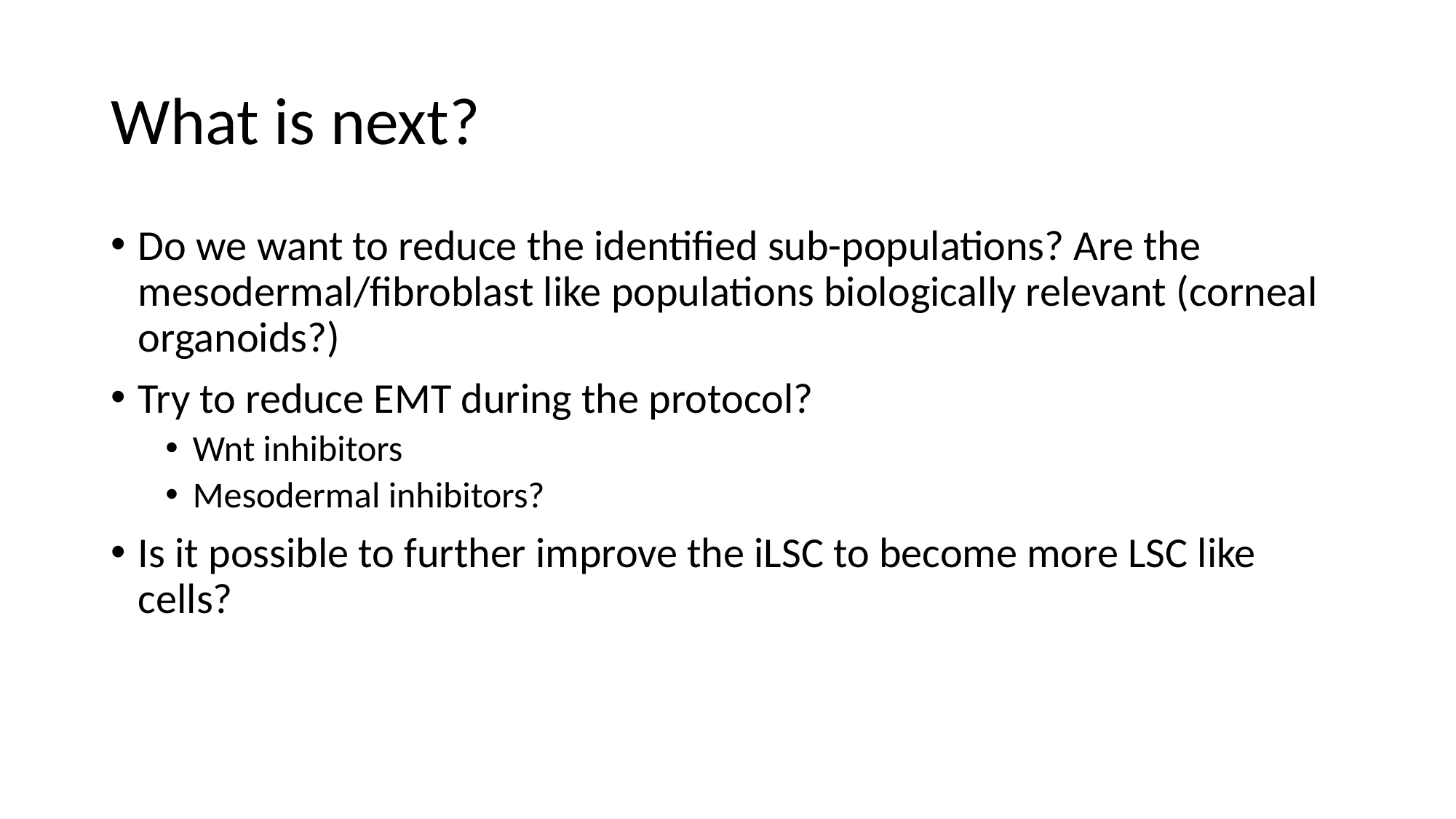

# What is next?
Do we want to reduce the identified sub-populations? Are the mesodermal/fibroblast like populations biologically relevant (corneal organoids?)
Try to reduce EMT during the protocol?
Wnt inhibitors
Mesodermal inhibitors?
Is it possible to further improve the iLSC to become more LSC like cells?